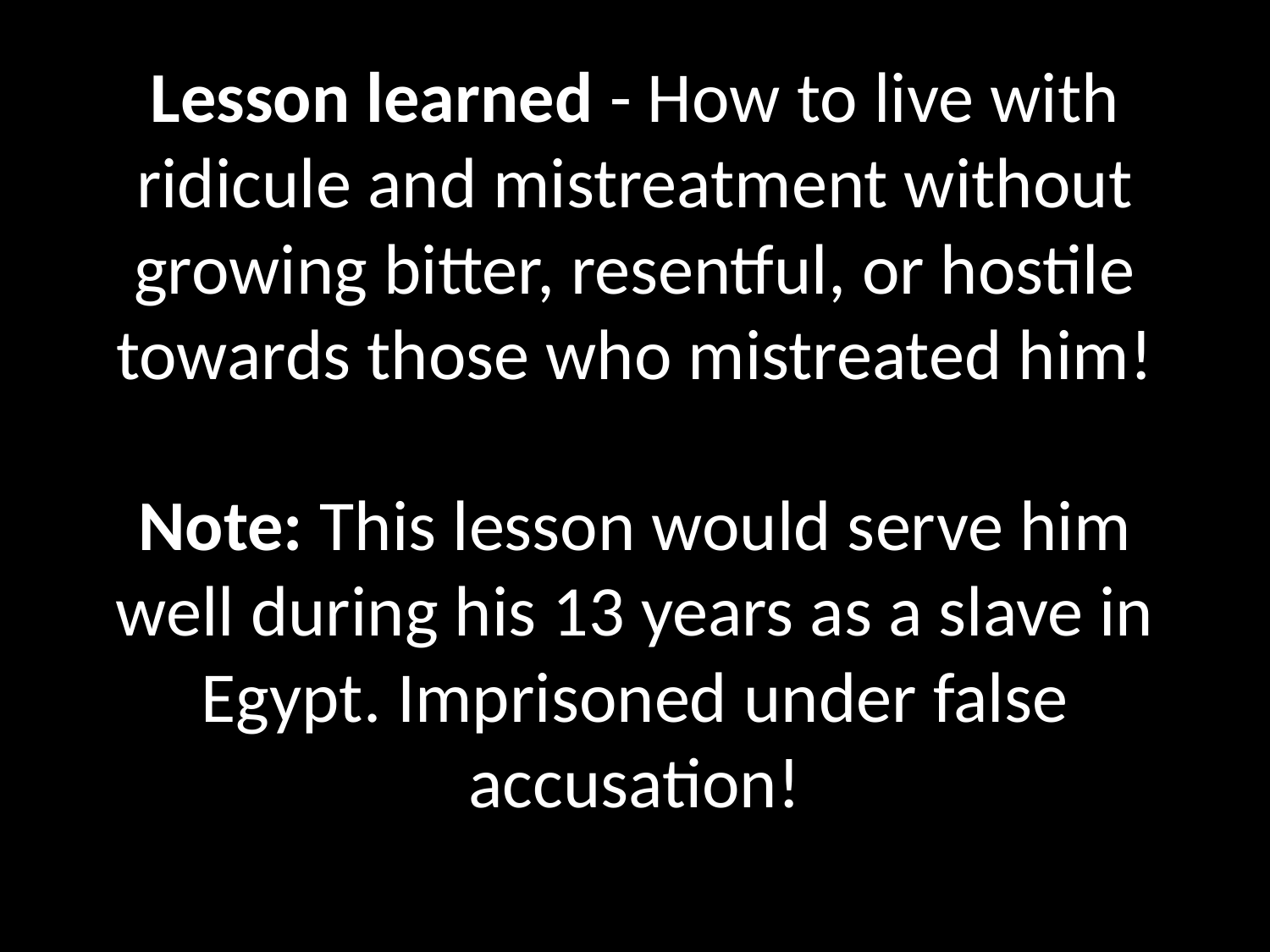

# Lesson learned - How to live with ridicule and mistreatment without growing bitter, resentful, or hostile towards those who mistreated him!   Note: This lesson would serve him well during his 13 years as a slave in Egypt. Imprisoned under false accusation!